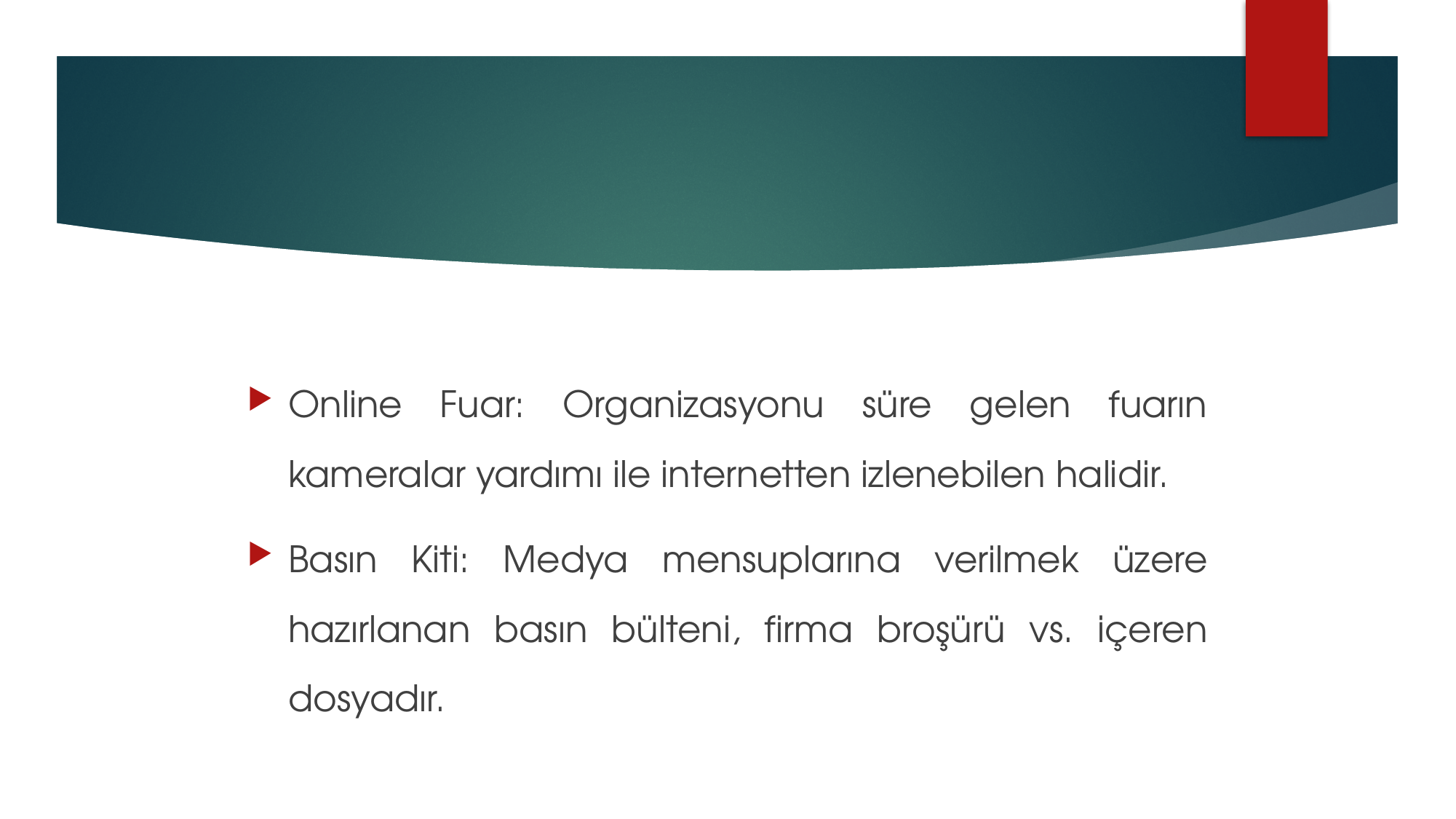

#
Online Fuar: Organizasyonu süre gelen fuarın kameralar yardımı ile internetten izlenebilen halidir.
Basın Kiti: Medya mensuplarına verilmek üzere hazırlanan basın bülteni, firma broşürü vs. içeren dosyadır.